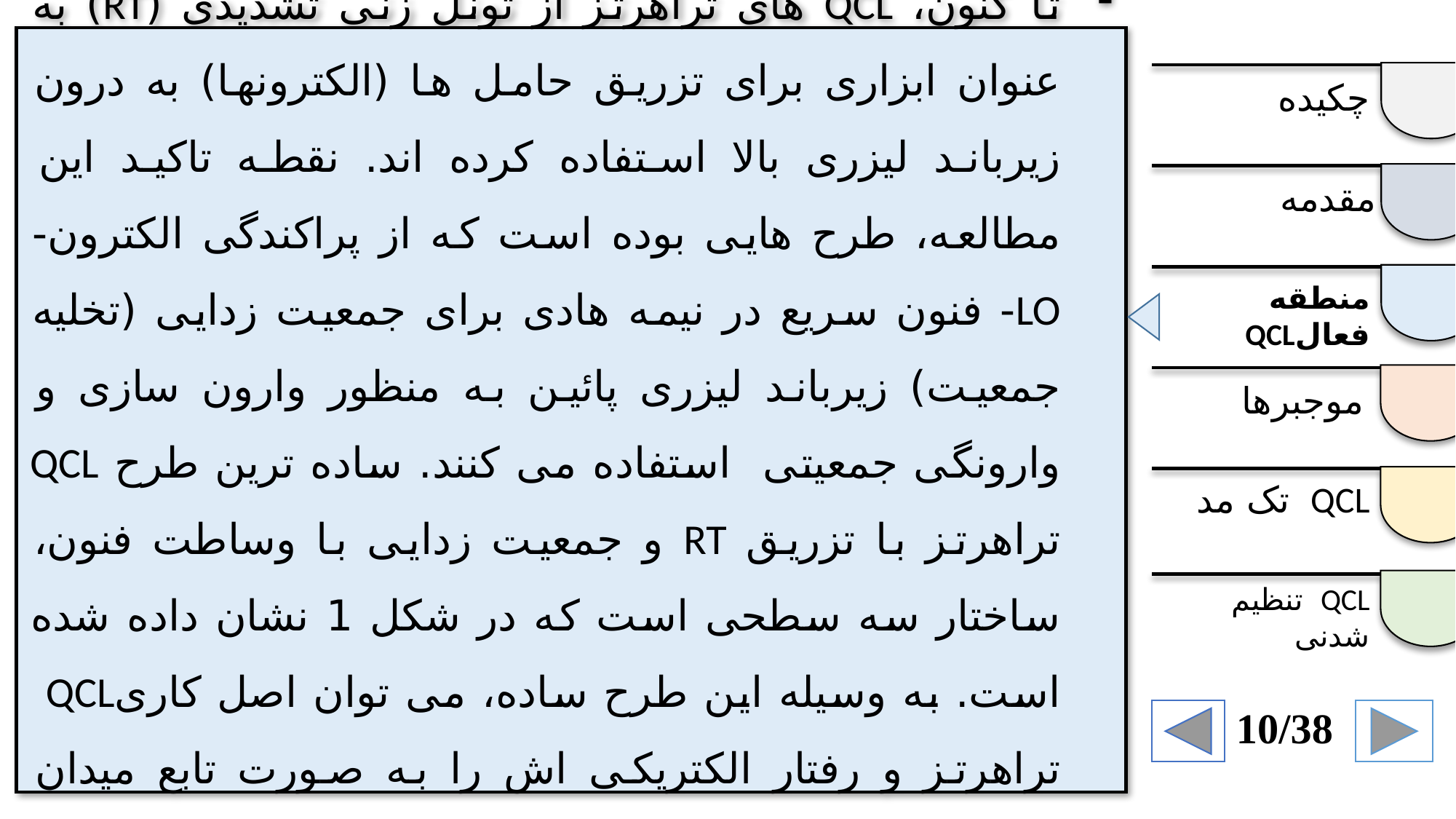

تا کنون، QCL های تراهرتز از تونل زنی تشدیدی (RT) به عنوان ابزاری برای تزریق حامل ها (الکترونها) به درون زیرباند لیزری بالا استفاده کرده اند. نقطه تاکید این مطالعه، طرح هایی بوده است که از پراکندگی الکترون- LO- فنون سریع در نیمه هادی برای جمعیت زدایی (تخلیه جمعیت) زیرباند لیزری پائین به منظور وارون سازی و وارونگی جمعیتی  استفاده می کنند. ساده ترین طرح QCL تراهرتز با تزریق RT و جمعیت زدایی با وساطت فنون، ساختار سه سطحی است که در شکل 1 نشان داده شده است. به وسیله این طرح ساده، می توان اصل کاریQCL  تراهرتز و رفتار الکتریکی اش را به صورت تابع میدان بایاس الکتریکی استاتیکی وارد شده از خارج استنتاج نمود.

چکیده

مقدمه

منطقه فعالQCL

موجبرها

QCL  تک مد

QCL  تنظیم شدنی
10/38